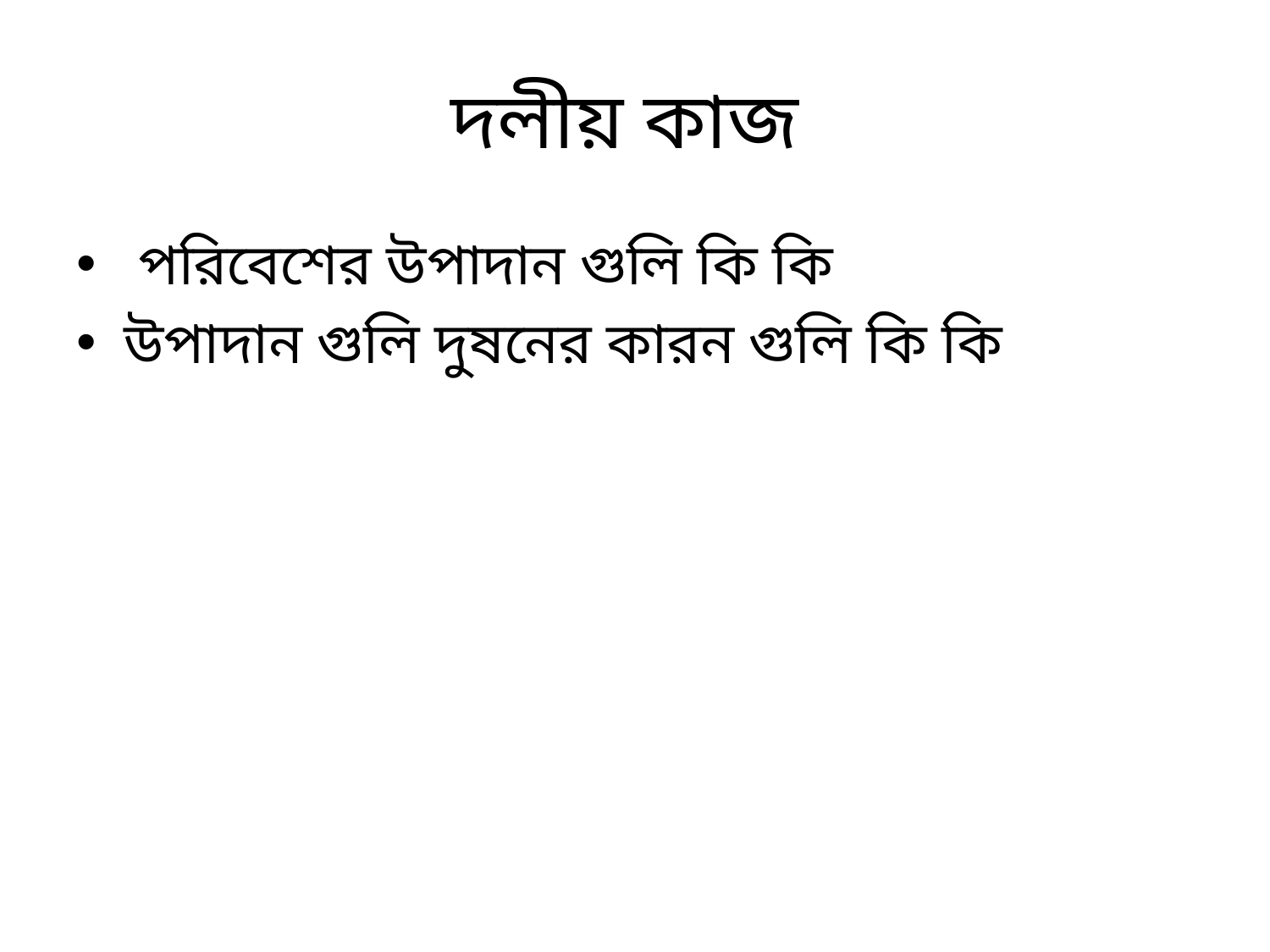

# দলীয় কাজ
 পরিবেশের উপাদান গুলি কি কি
উপাদান গুলি দুষনের কারন গুলি কি কি